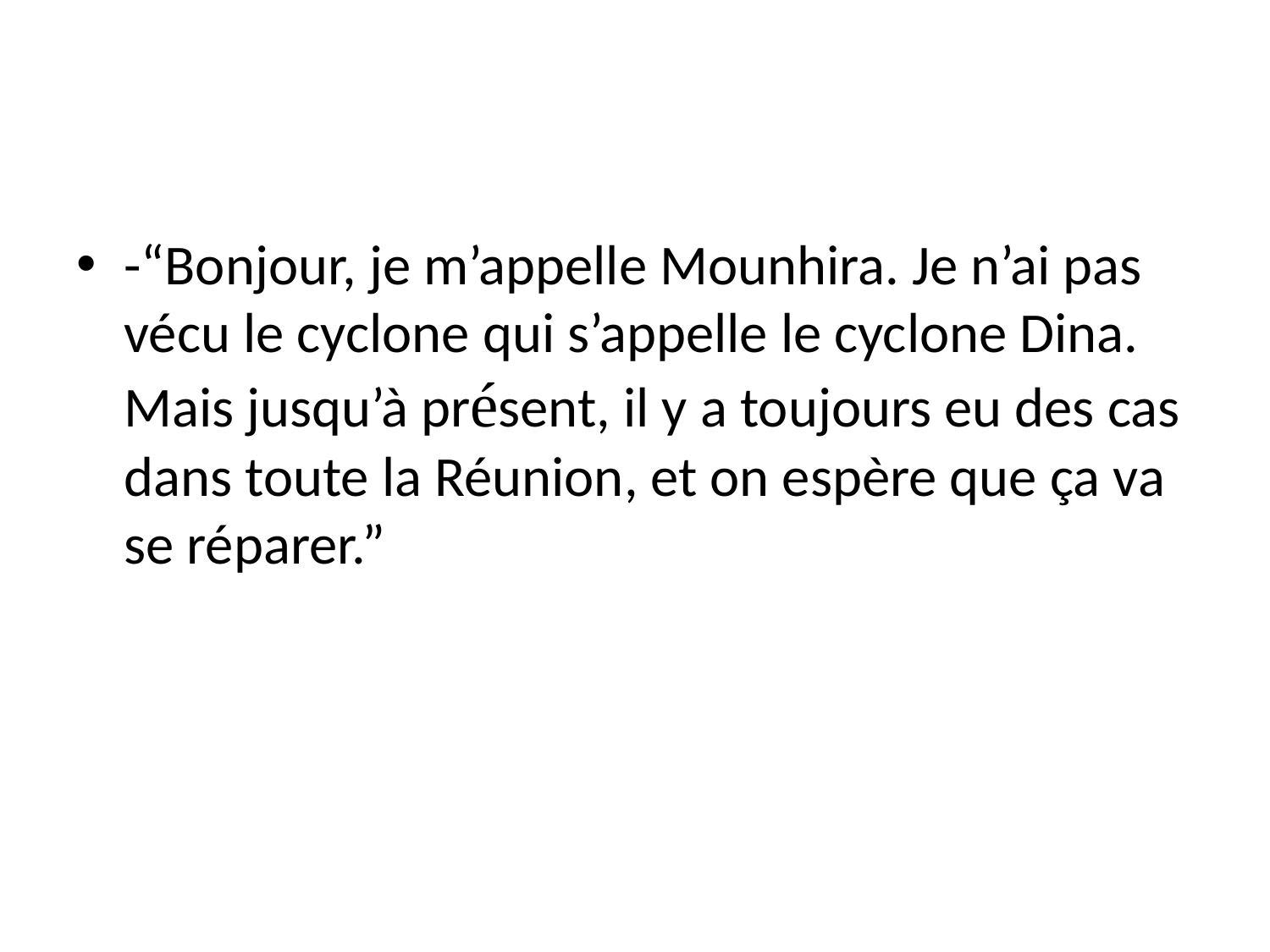

#
-“Bonjour, je m’appelle Mounhira. Je n’ai pas vécu le cyclone qui s’appelle le cyclone Dina. Mais jusqu’à présent, il y a toujours eu des cas dans toute la Réunion, et on espère que ça va se réparer.”